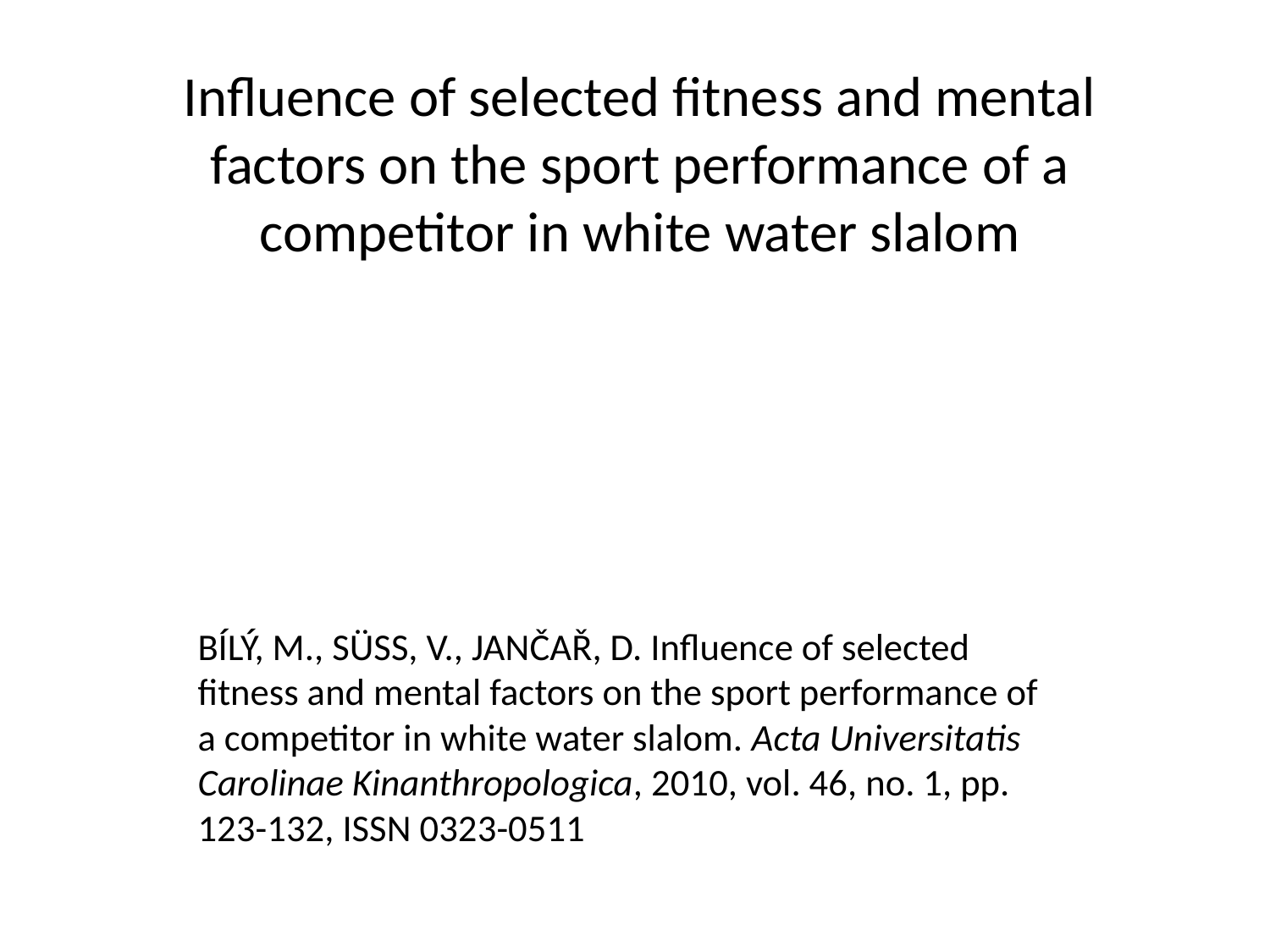

# Influence of selected fitness and mental factors on the sport performance of a competitor in white water slalom
BÍLÝ, M., SÜSS, V., JANČAŘ, D. Influence of selected fitness and mental factors on the sport performance of a competitor in white water slalom. Acta Universitatis Carolinae Kinanthropologica, 2010, vol. 46, no. 1, pp. 123-132, ISSN 0323-0511